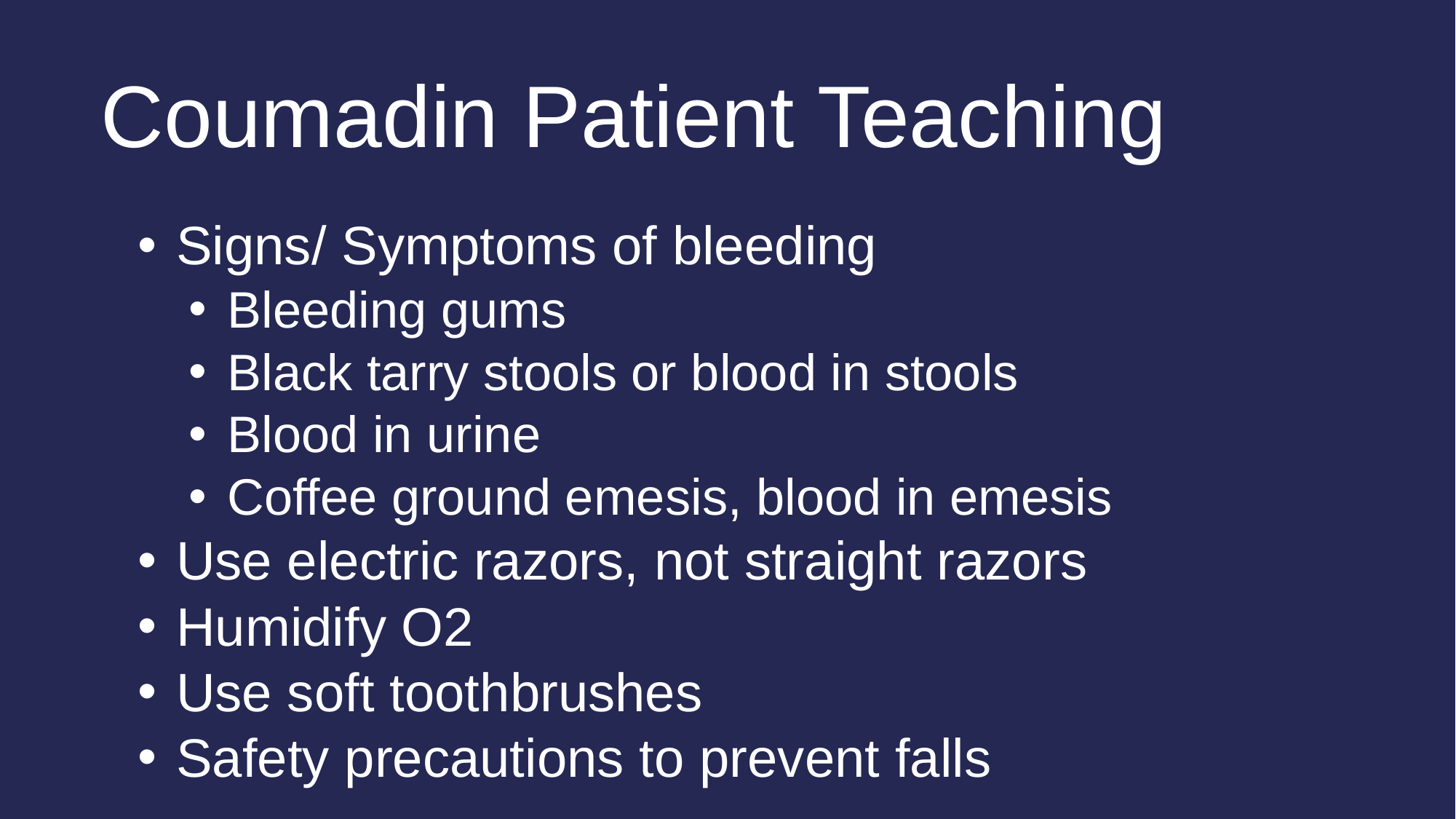

# Coumadin Patient Teaching

Signs/ Symptoms of bleeding
Bleeding gums
Black tarry stools or blood in stools
Blood in urine
Coffee ground emesis, blood in emesis
Use electric razors, not straight razors
Humidify O2
Use soft toothbrushes
Safety precautions to prevent falls